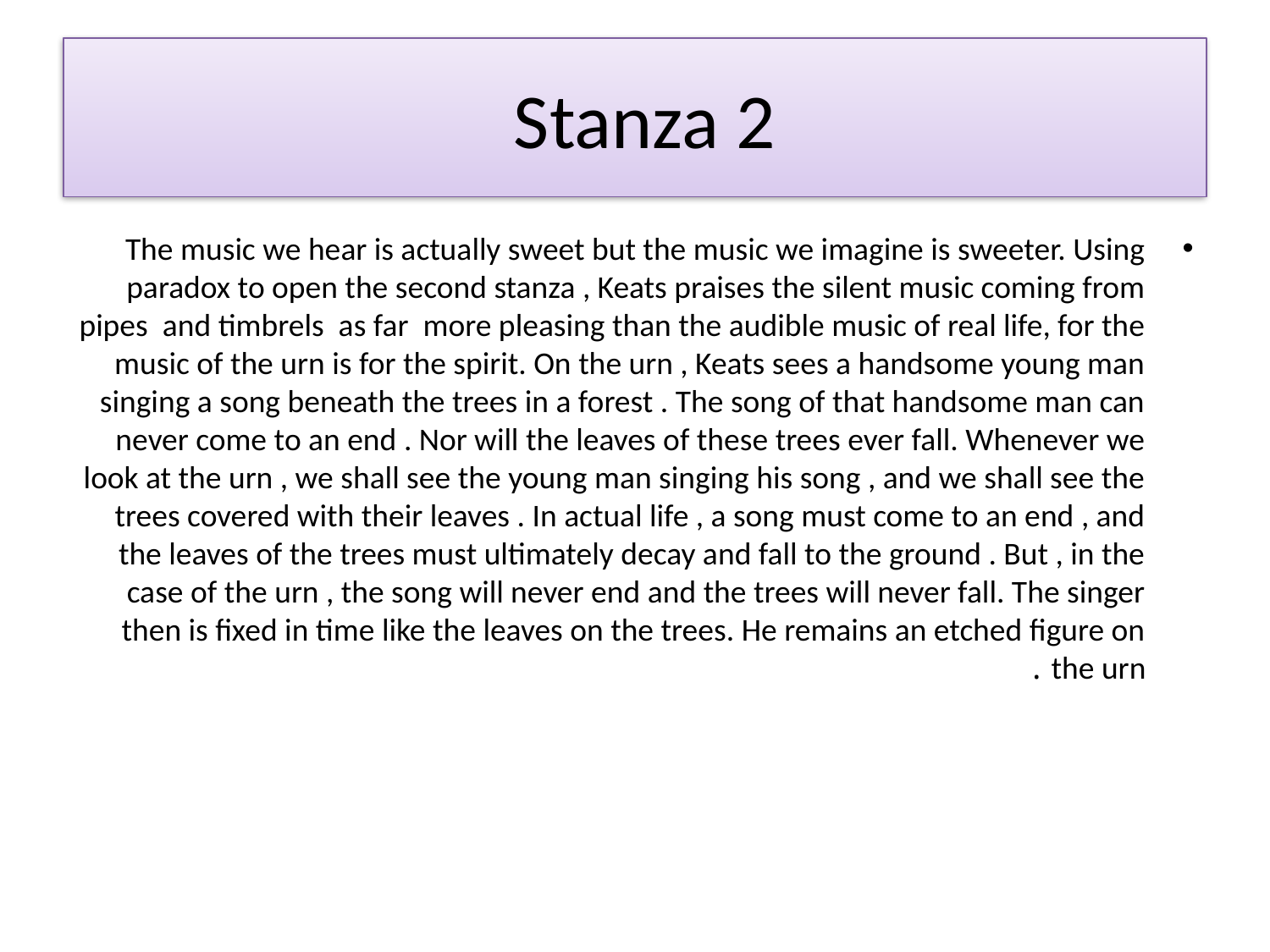

# Stanza 2
The music we hear is actually sweet but the music we imagine is sweeter. Using paradox to open the second stanza , Keats praises the silent music coming from pipes  and timbrels  as far  more pleasing than the audible music of real life, for the music of the urn is for the spirit. On the urn , Keats sees a handsome young man singing a song beneath the trees in a forest . The song of that handsome man can never come to an end . Nor will the leaves of these trees ever fall. Whenever we look at the urn , we shall see the young man singing his song , and we shall see the trees covered with their leaves . In actual life , a song must come to an end , and the leaves of the trees must ultimately decay and fall to the ground . But , in the case of the urn , the song will never end and the trees will never fall. The singer then is fixed in time like the leaves on the trees. He remains an etched figure on the urn .